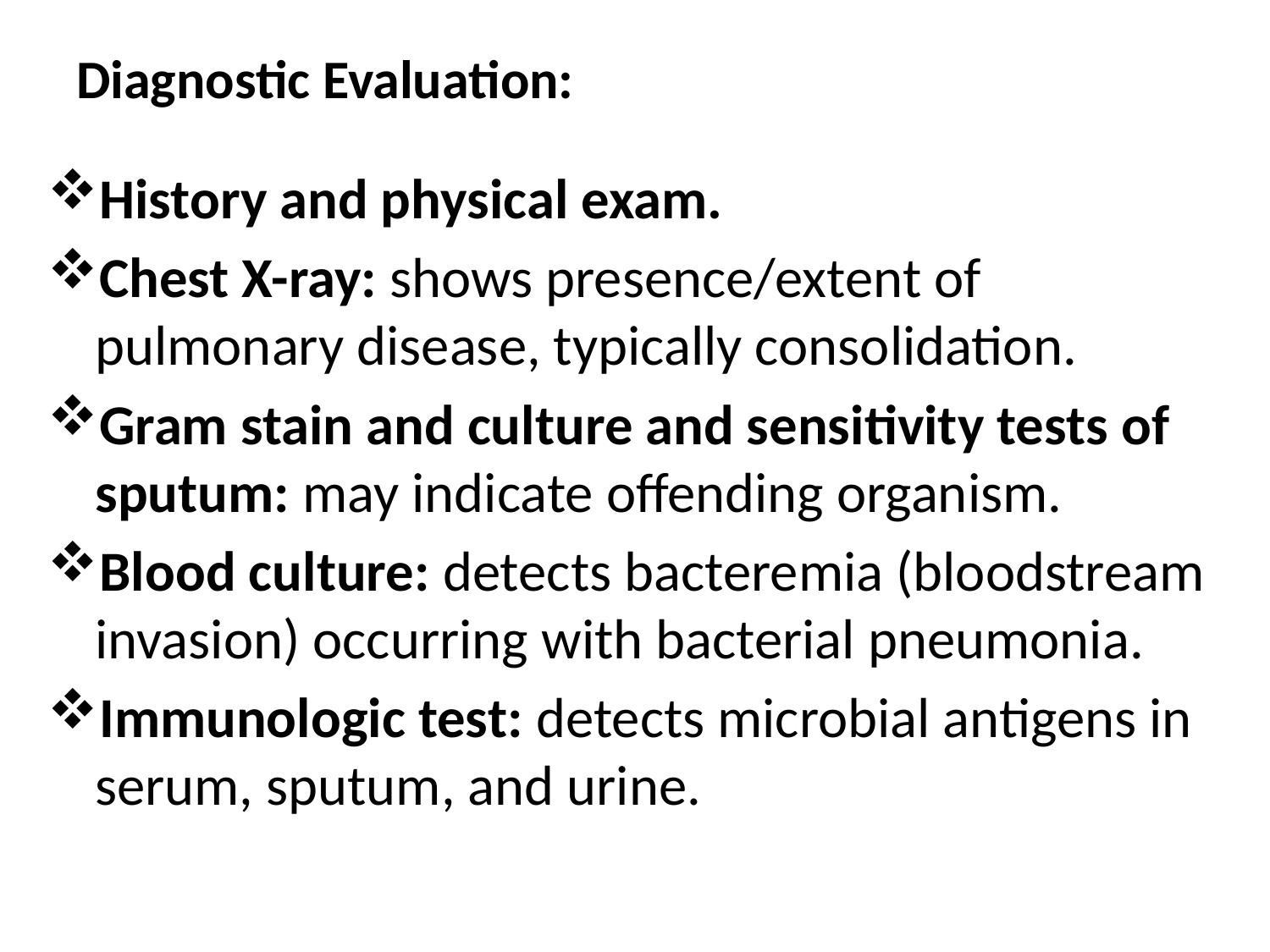

# Diagnostic Evaluation:
History and physical exam.
Chest X-ray: shows presence/extent of pulmonary disease, typically consolidation.
Gram stain and culture and sensitivity tests of sputum: may indicate offending organism.
Blood culture: detects bacteremia (bloodstream invasion) occurring with bacterial pneumonia.
Immunologic test: detects microbial antigens in serum, sputum, and urine.